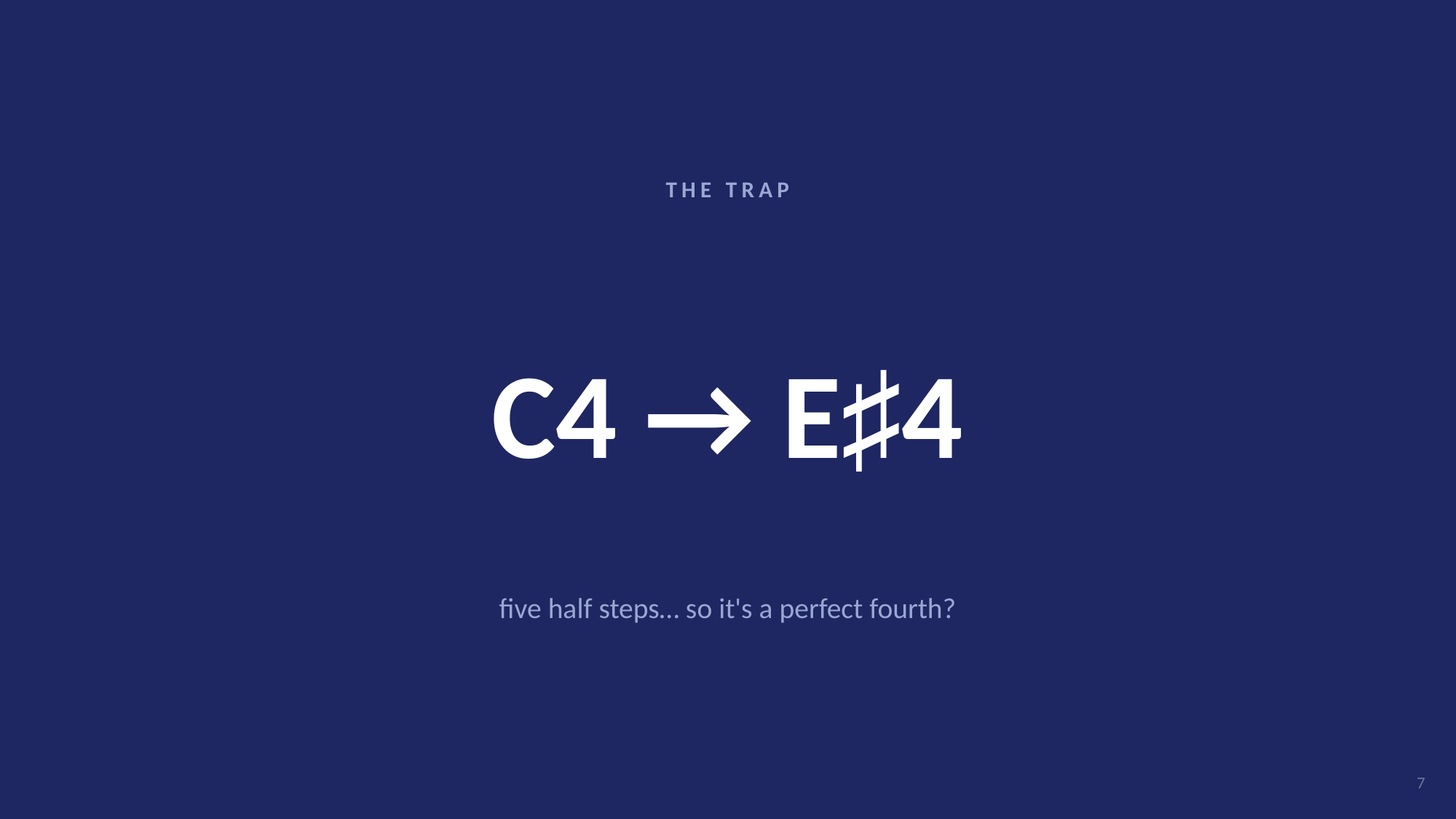

THE TRAP
# C4 → E♯4
five half steps… so it's a perfect fourth?
7